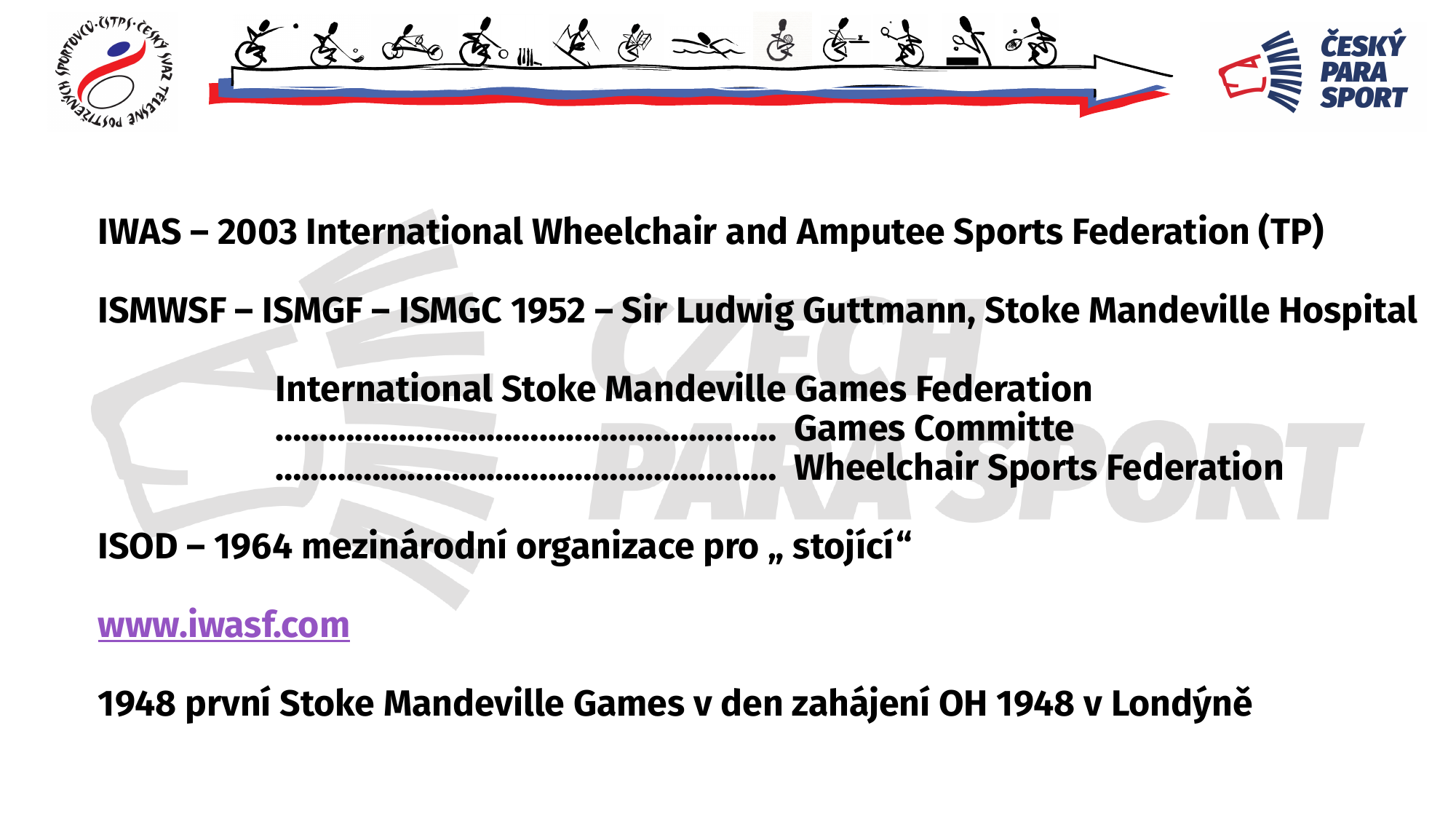

# IWAS – 2003 International Wheelchair and Amputee Sports Federation (TP) ISMWSF – ISMGF – ISMGC 1952 – Sir Ludwig Guttmann, Stoke Mandeville Hospital International Stoke Mandeville Games Federation …………………………………………………  Games Committe …………………………………………………  Wheelchair Sports Federation ISOD – 1964 mezinárodní organizace pro „ stojící“ www.iwasf.com 1948 první Stoke Mandeville Games v den zahájení OH 1948 v Londýně